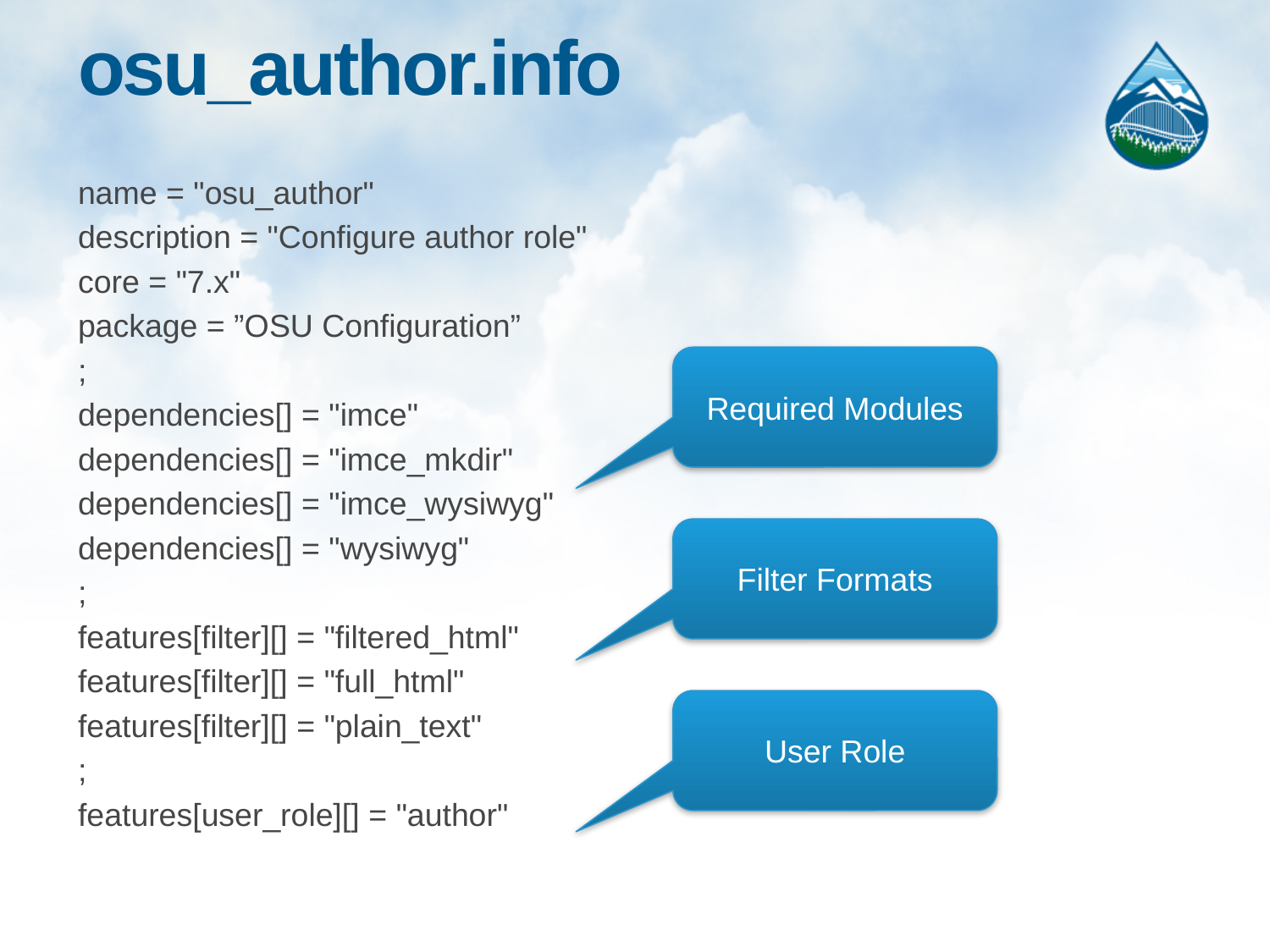

# osu_author.info
name = "osu_author"
description = "Configure author role"
core = "7.x"
package = ”OSU Configuration”
;
dependencies[] = "imce"
dependencies[] = "imce_mkdir"
dependencies[] = "imce_wysiwyg"
dependencies[] = "wysiwyg"
;
features[filter][] = "filtered_html"
features[filter][] = "full_html"
features[filter][] = "plain_text"
;
features[user_role][] = "author"
Required Modules
Filter Formats
User Role